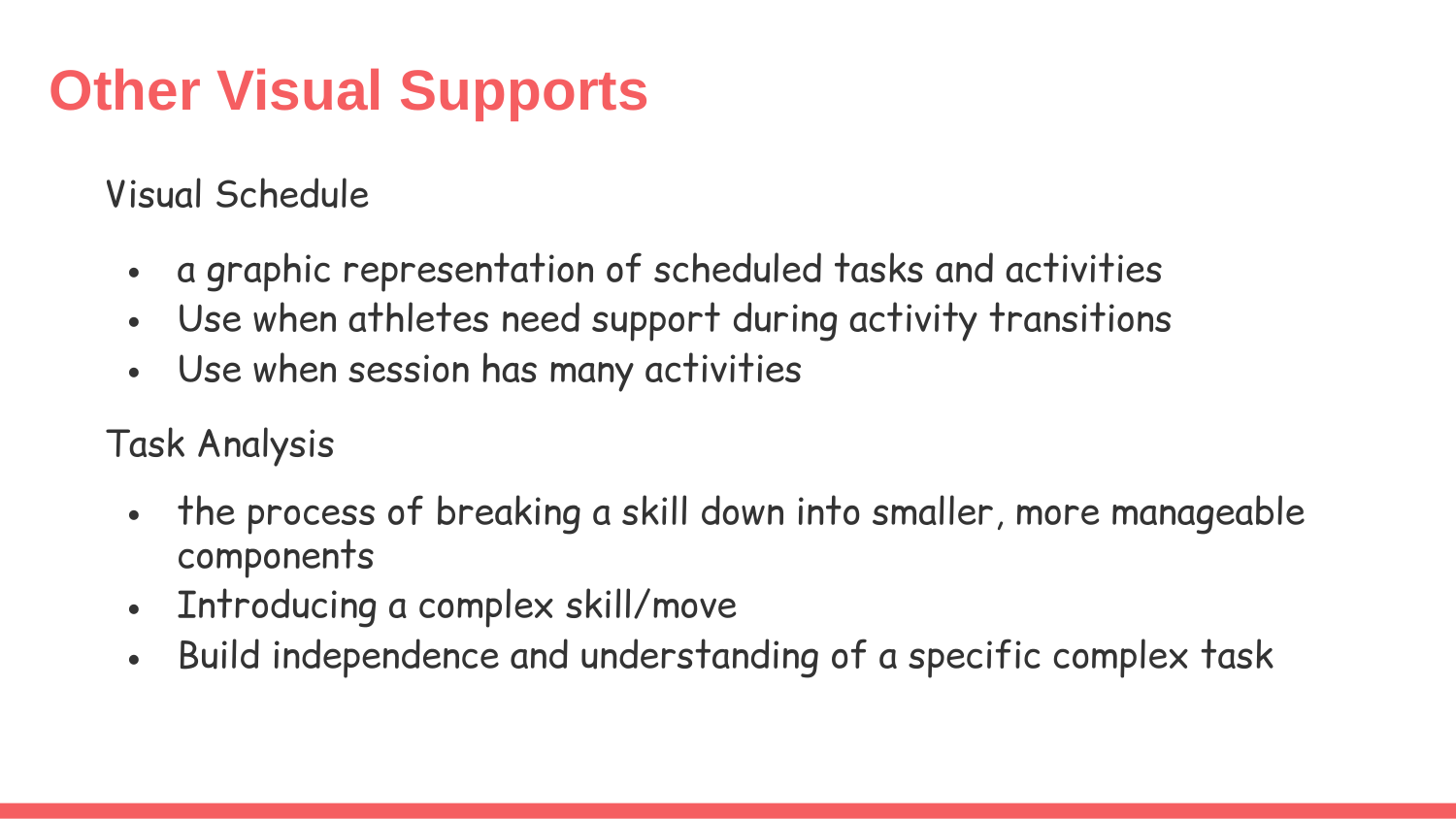

# Other Visual Supports
Visual Schedule
a graphic representation of scheduled tasks and activities
Use when athletes need support during activity transitions
Use when session has many activities
Task Analysis
the process of breaking a skill down into smaller, more manageable components
Introducing a complex skill/move
Build independence and understanding of a specific complex task